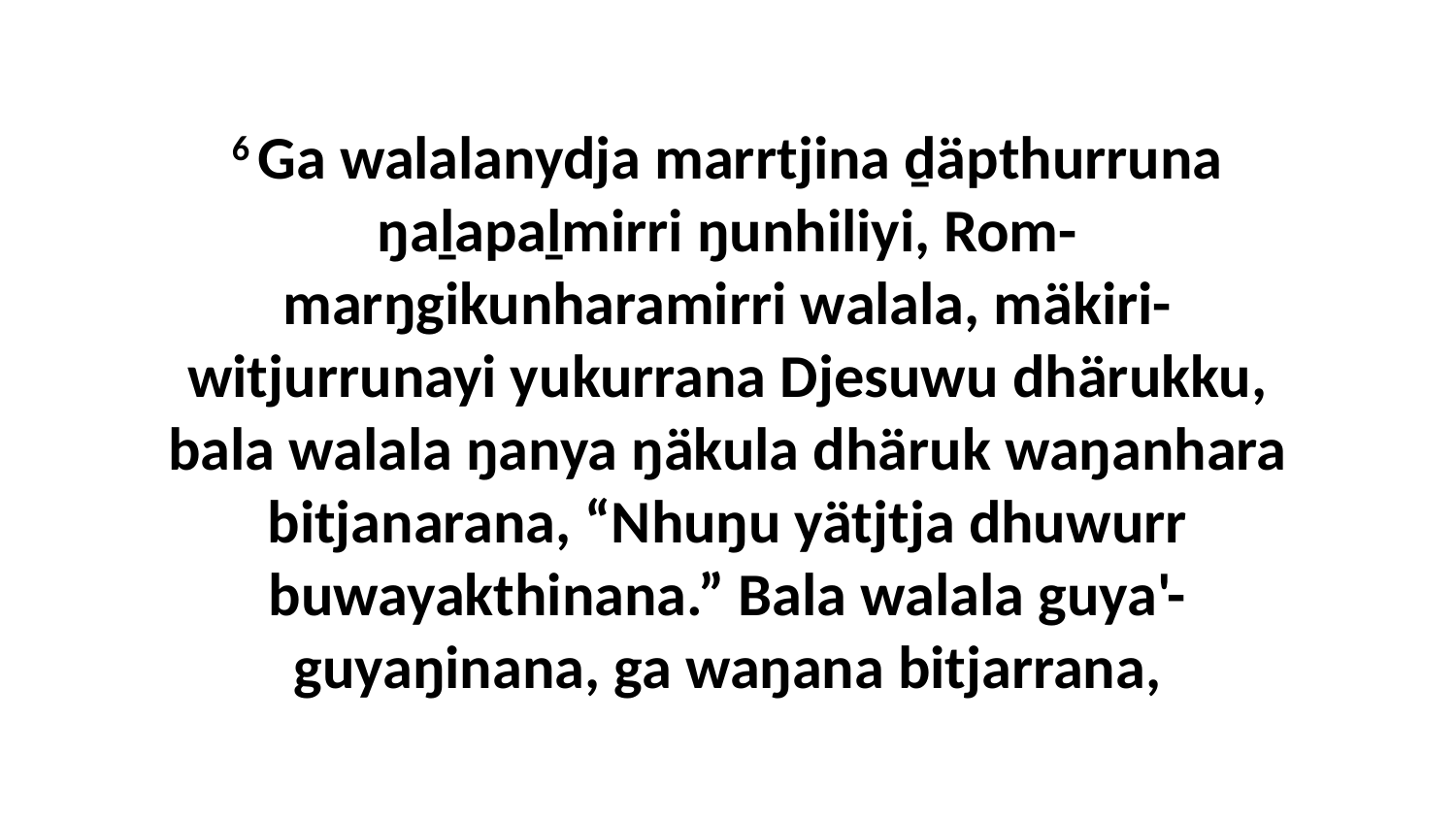

6 Ga walalanydja marrtjina ḏäpthurruna ŋaḻapaḻmirri ŋunhiliyi, Rom-marŋgikunharamirri walala, mäkiri-witjurrunayi yukurrana Djesuwu dhärukku, bala walala ŋanya ŋäkula dhäruk waŋanhara bitjanarana, “Nhuŋu yätjtja dhuwurr buwayakthinana.” Bala walala guya'-guyaŋinana, ga waŋana bitjarrana,